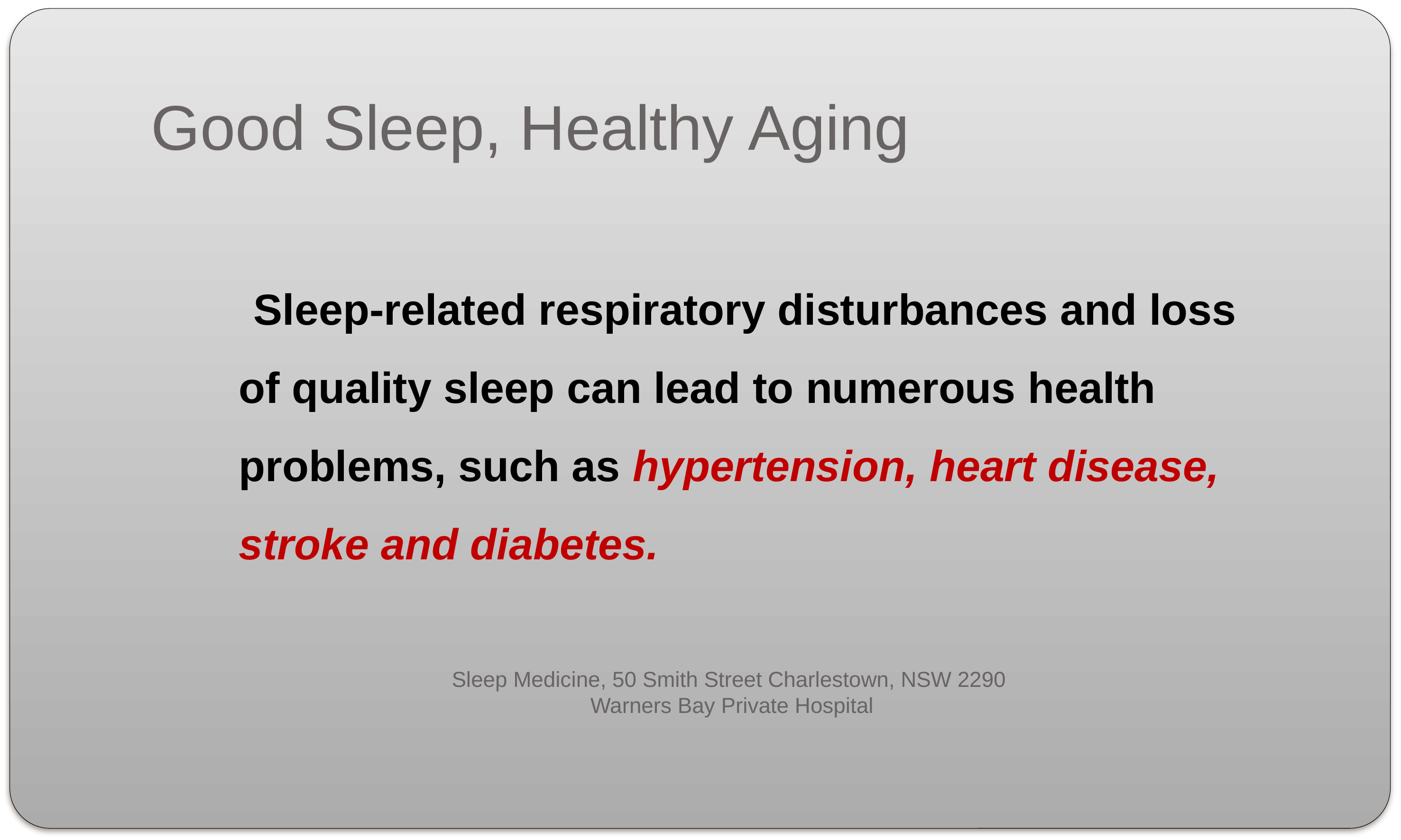

# Good Sleep, Healthy Aging

    Sleep-related respiratory disturbances and loss of quality sleep can lead to numerous health problems, such as hypertension, heart disease, stroke and diabetes.

Sleep Medicine, 50 Smith Street Charlestown, NSW 2290
Warners Bay Private Hospital